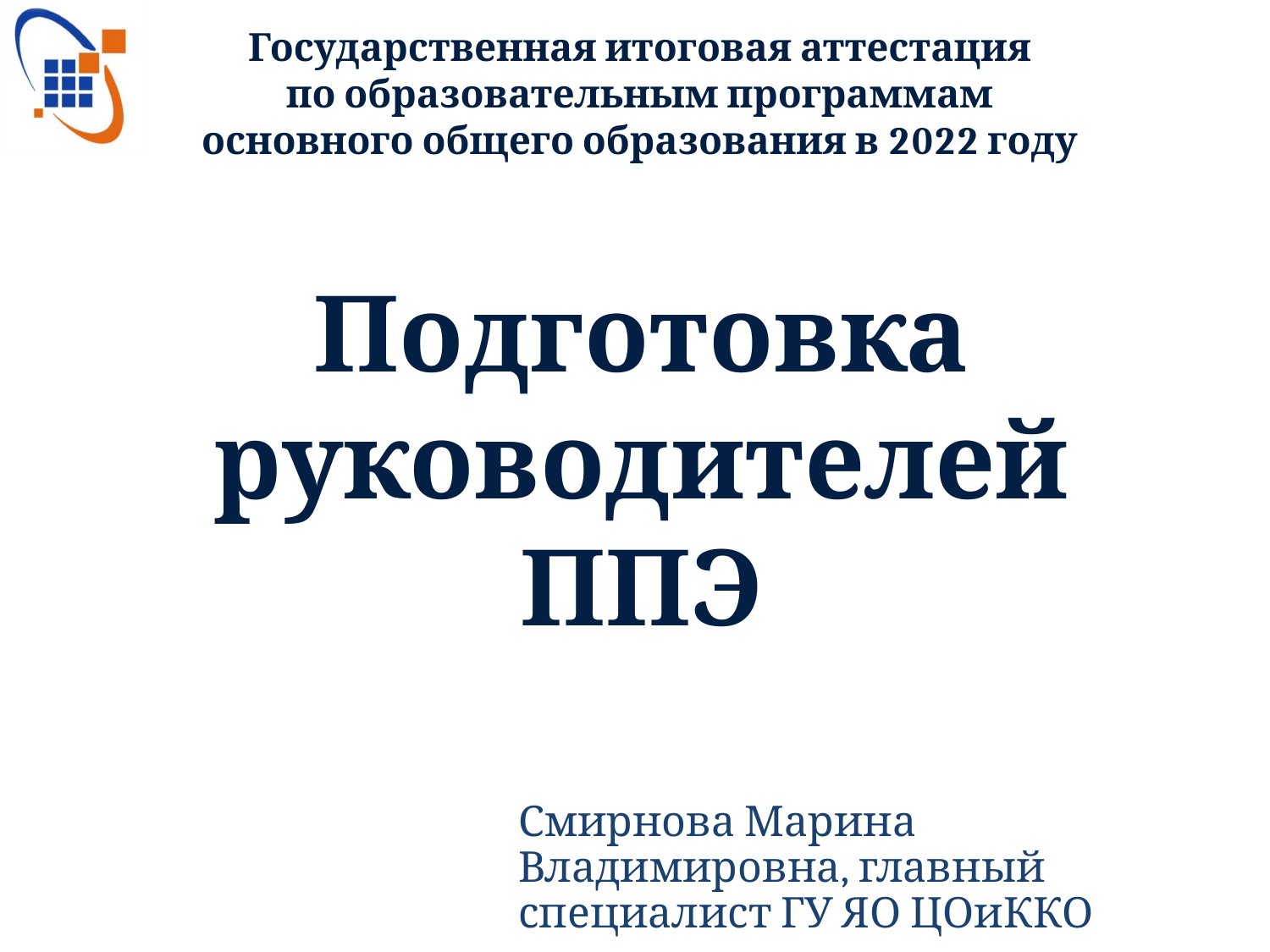

Государственная итоговая аттестация
 по образовательным программам
основного общего образования в 2022 году

Подготовка руководителей ППЭ

Смирнова Марина Владимировна, главный специалист ГУ ЯО ЦОиККО